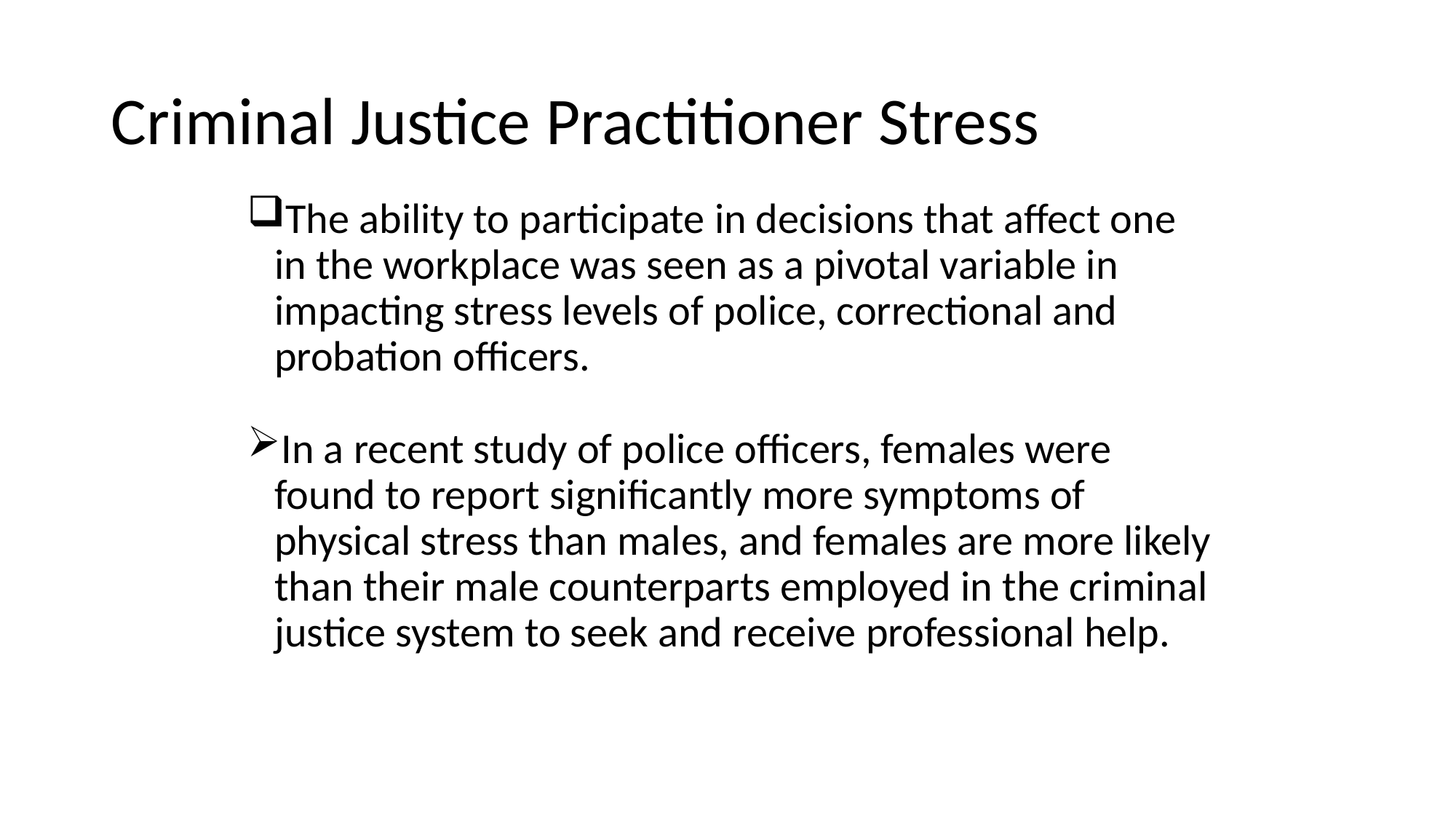

# Criminal Justice Practitioner Stress
The ability to participate in decisions that affect one in the workplace was seen as a pivotal variable in impacting stress levels of police, correctional and probation officers.

In a recent study of police officers, females were found to report significantly more symptoms of physical stress than males, and females are more likely than their male counterparts employed in the criminal justice system to seek and receive professional help.